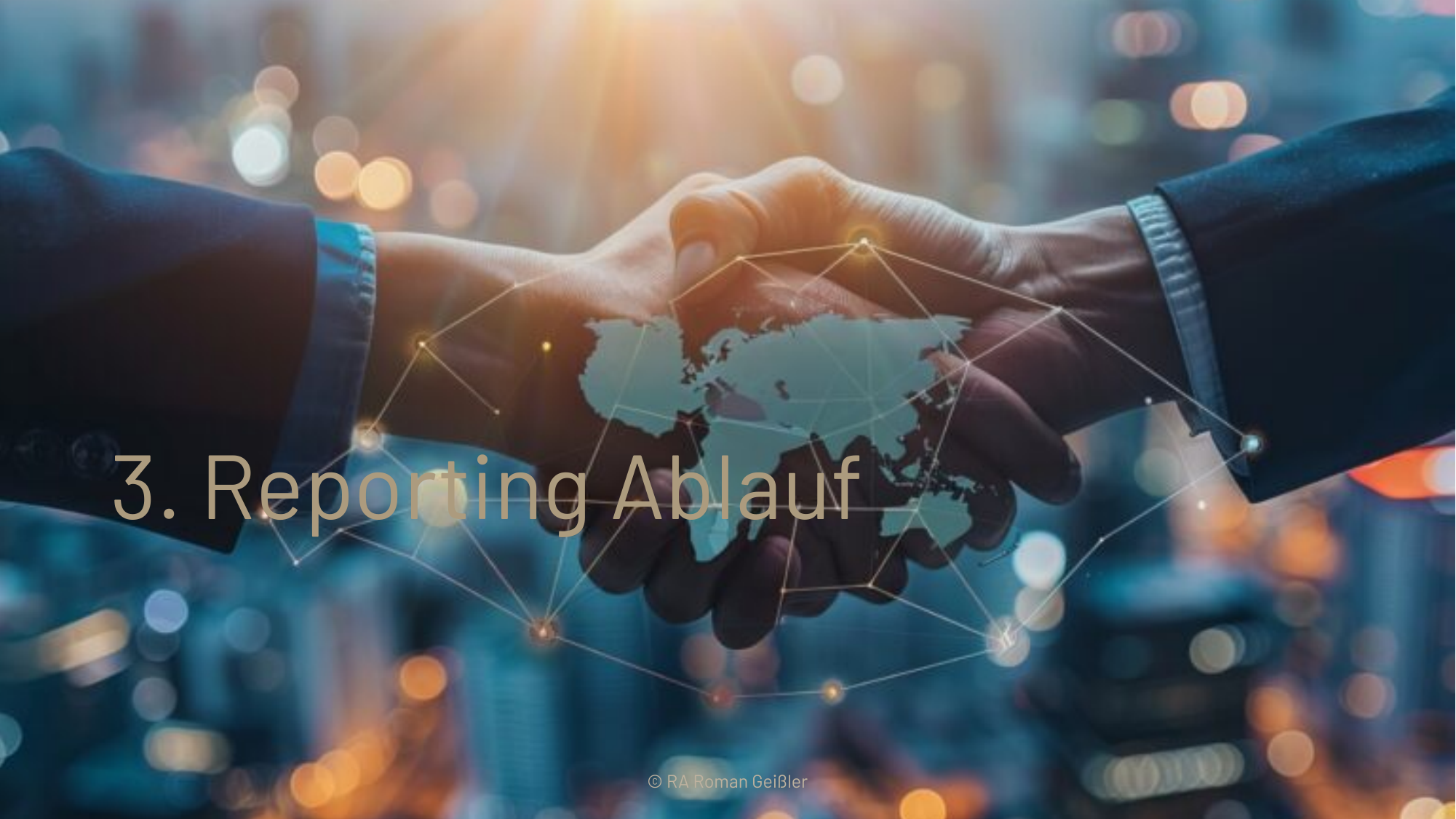

# 3. Reporting Ablauf
© RA Roman Geißler